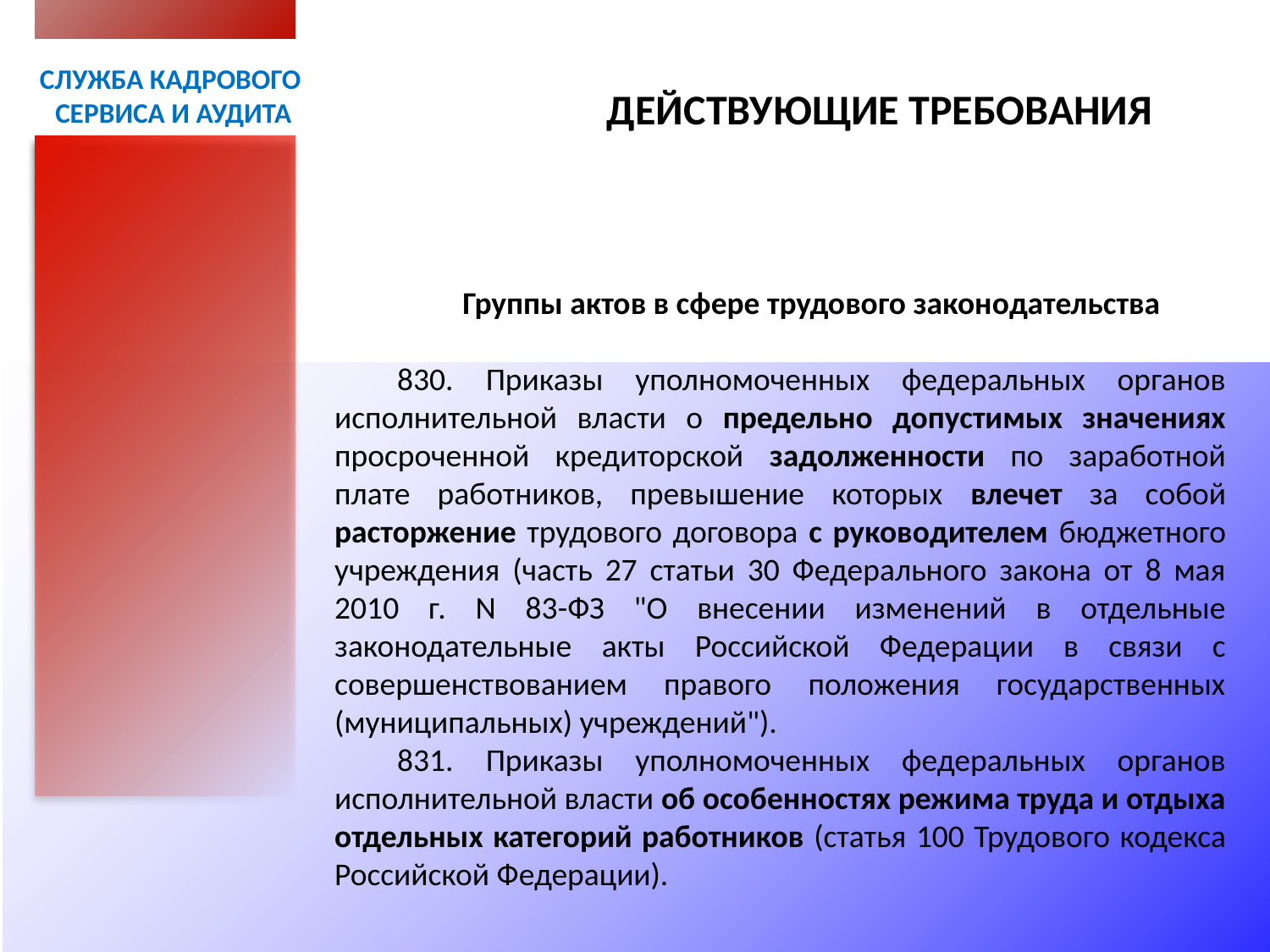

СЛУЖБА КАДРОВОГО
СЕРВИСА И АУДИТА
ДЕЙСТВУЮЩИЕ ТРЕБОВАНИЯ

Группы актов в сфере трудового законодательства

830. Приказы уполномоченных федеральных органов исполнительной власти о предельно допустимых значениях просроченной кредиторской задолженности по заработной плате работников, превышение которых влечет за собой расторжение трудового договора с руководителем бюджетного учреждения (часть 27 статьи 30 Федерального закона от 8 мая 2010 г. N 83-ФЗ "О внесении изменений в отдельные законодательные акты Российской Федерации в связи с совершенствованием правого положения государственных (муниципальных) учреждений").
831. Приказы уполномоченных федеральных органов исполнительной власти об особенностях режима труда и отдыха отдельных категорий работников (статья 100 Трудового кодекса Российской Федерации).